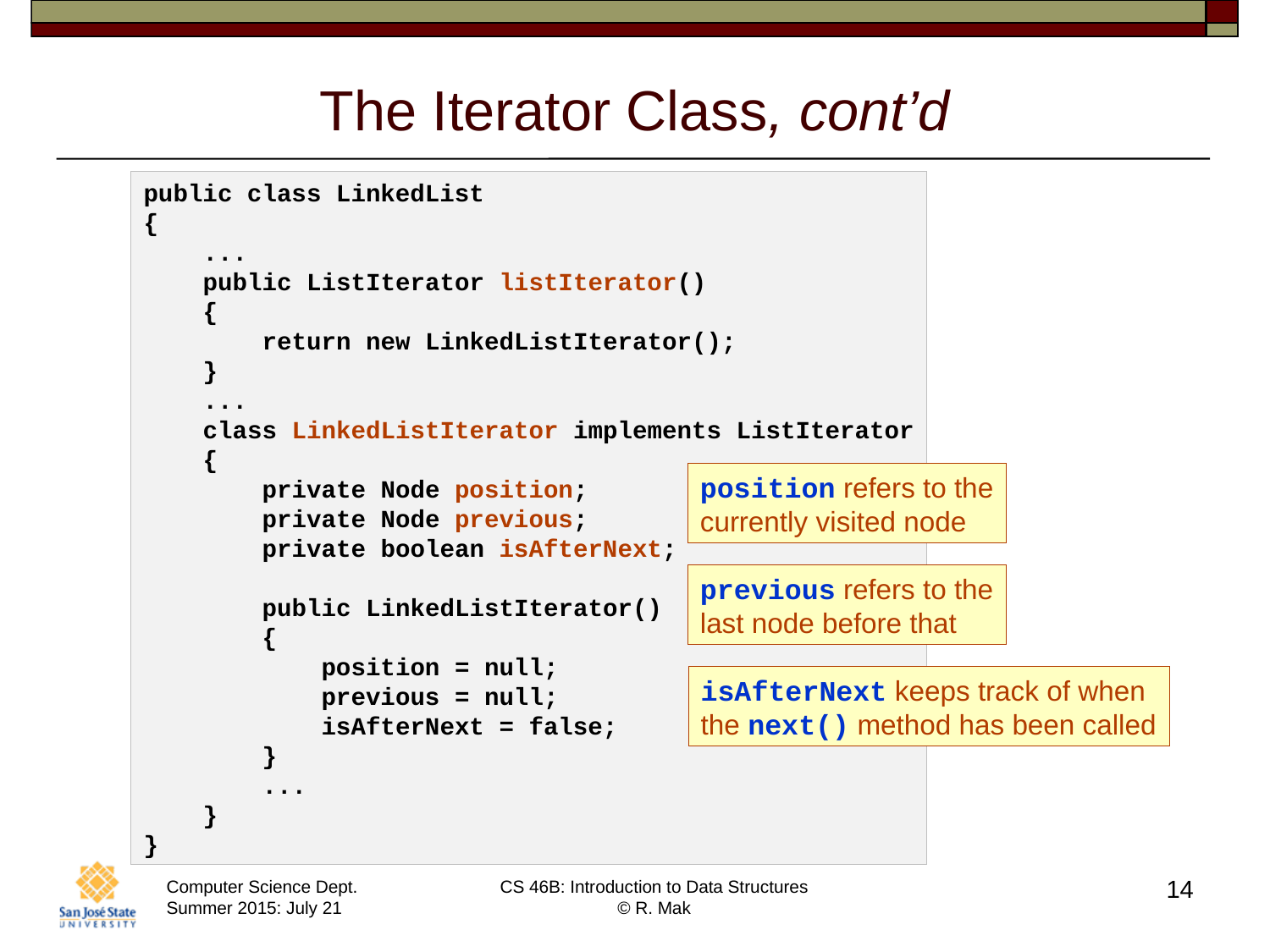

# The Iterator Class, cont’d
public class LinkedList
{
    ...
    public ListIterator listIterator()
    {
        return new LinkedListIterator();
    }
    ...
    class LinkedListIterator implements ListIterator
    {
        private Node position;
        private Node previous;
        private boolean isAfterNext;

        public LinkedListIterator()
        {
            position = null;
            previous = null;
            isAfterNext = false;
        }
        ...
    }
}
position refers to the
currently visited node
previous refers to the
last node before that
isAfterNext keeps track of when
the next() method has been called
14